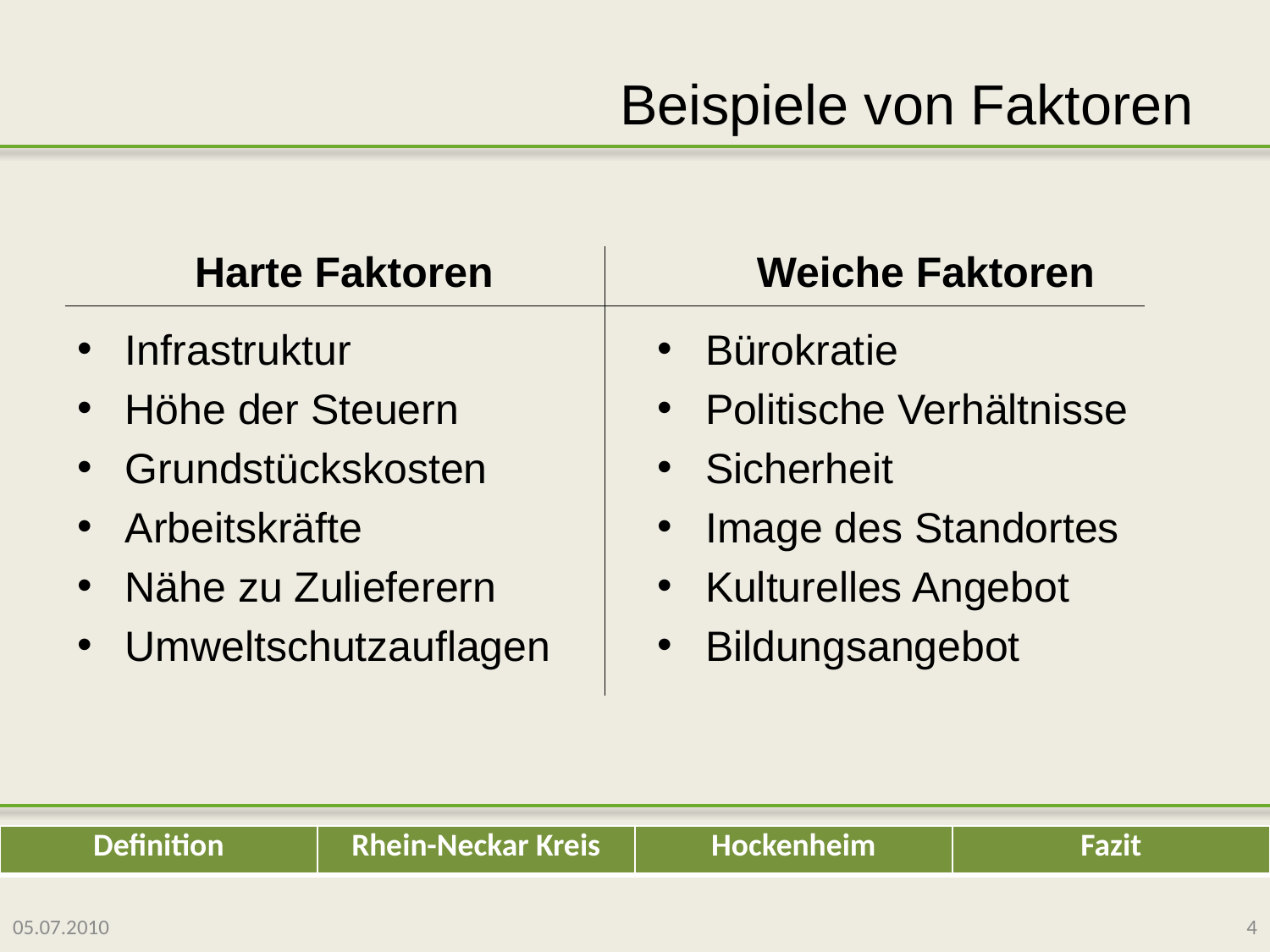

# Beispiele von Faktoren
Harte Faktoren
Weiche Faktoren
Infrastruktur
Höhe der Steuern
Grundstückskosten
Arbeitskräfte
Nähe zu Zulieferern
Umweltschutzauflagen
Bürokratie
Politische Verhältnisse
Sicherheit
Image des Standortes
Kulturelles Angebot
Bildungsangebot

05.07.2010

4